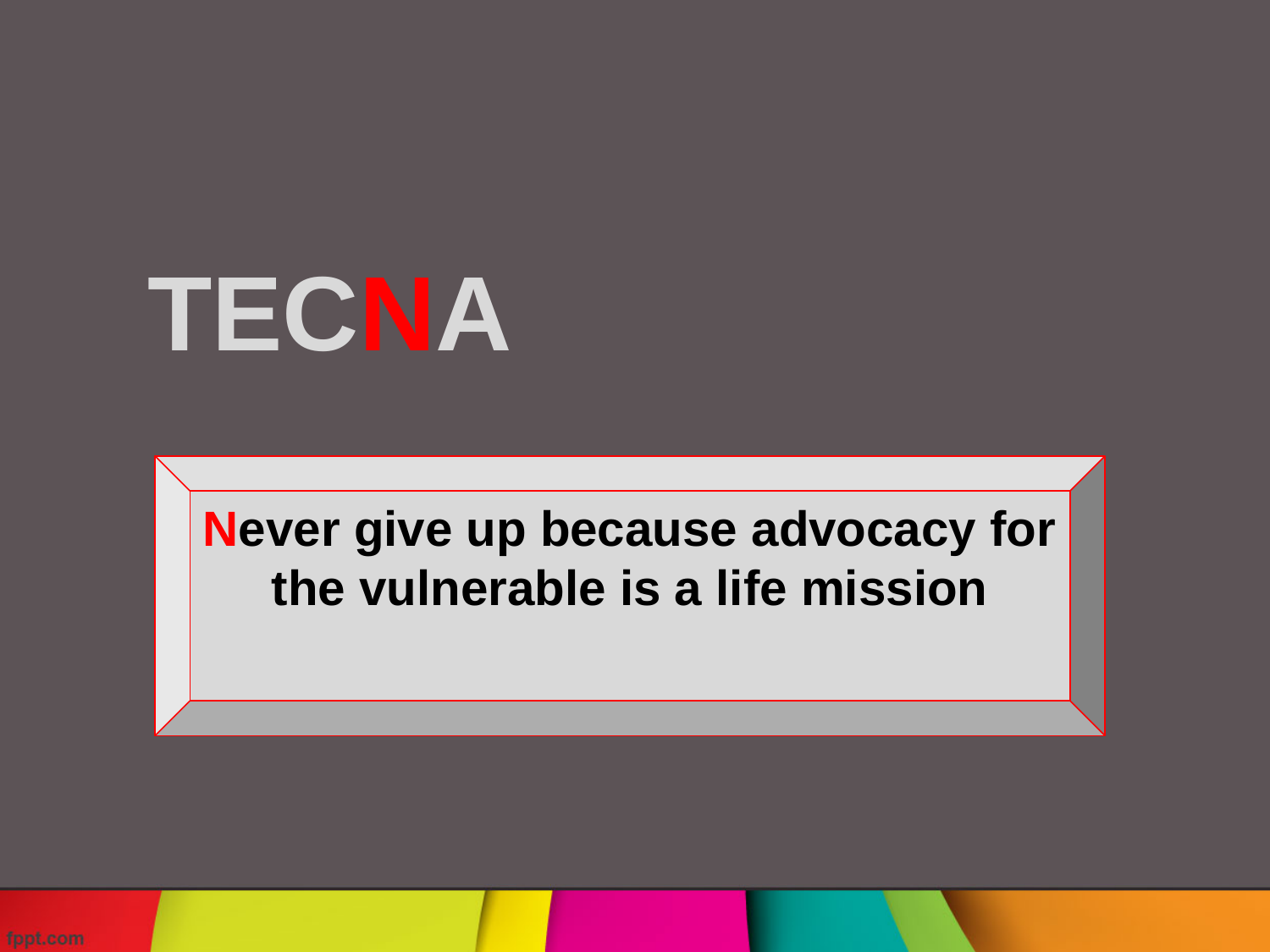

#
TECNA
Never give up because advocacy for the vulnerable is a life mission